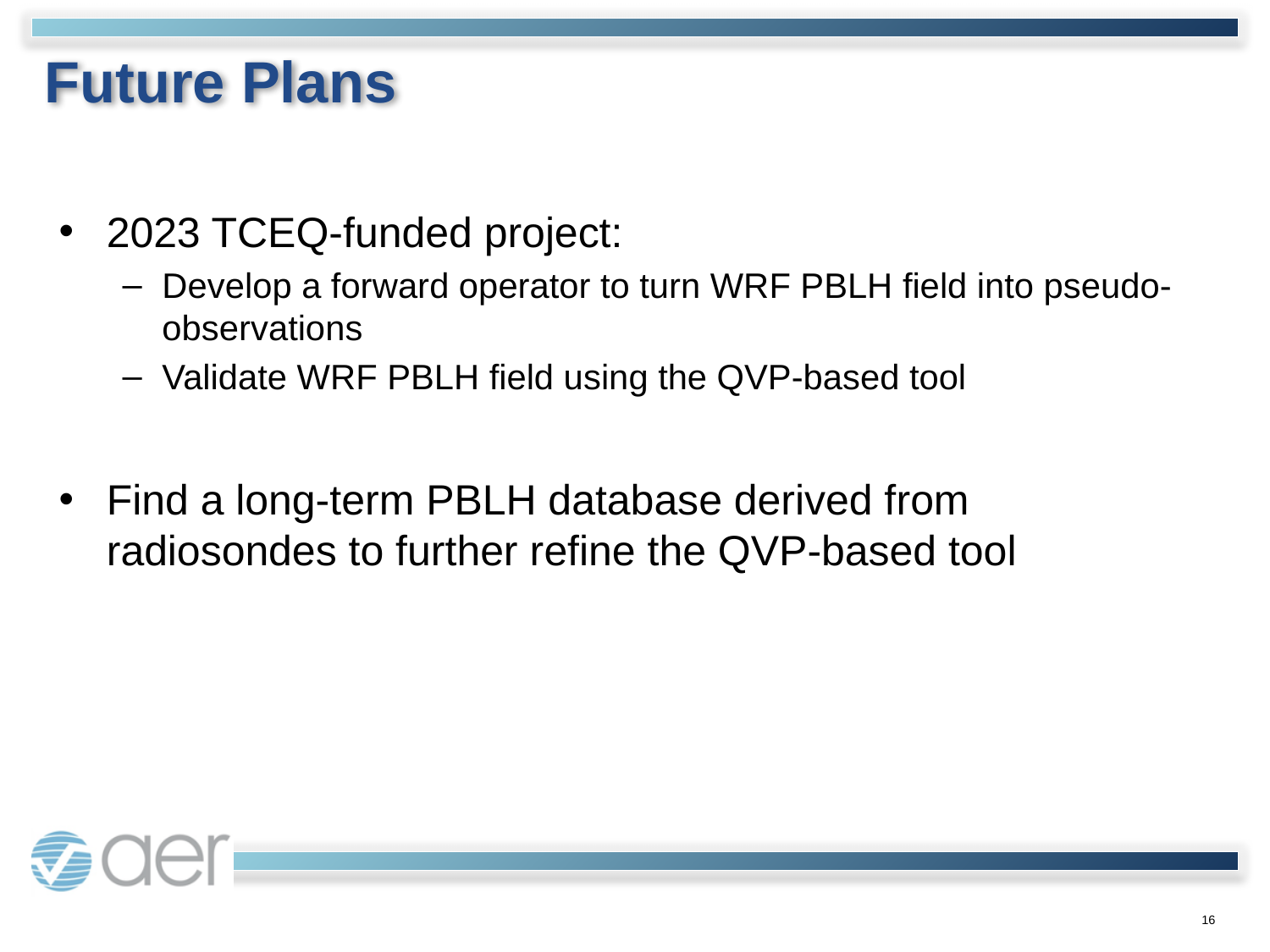

# Future Plans

2023 TCEQ-funded project:
Develop a forward operator to turn WRF PBLH field into pseudo- observations
Validate WRF PBLH field using the QVP-based tool

Find a long-term PBLH database derived from radiosondes to further refine the QVP-based tool